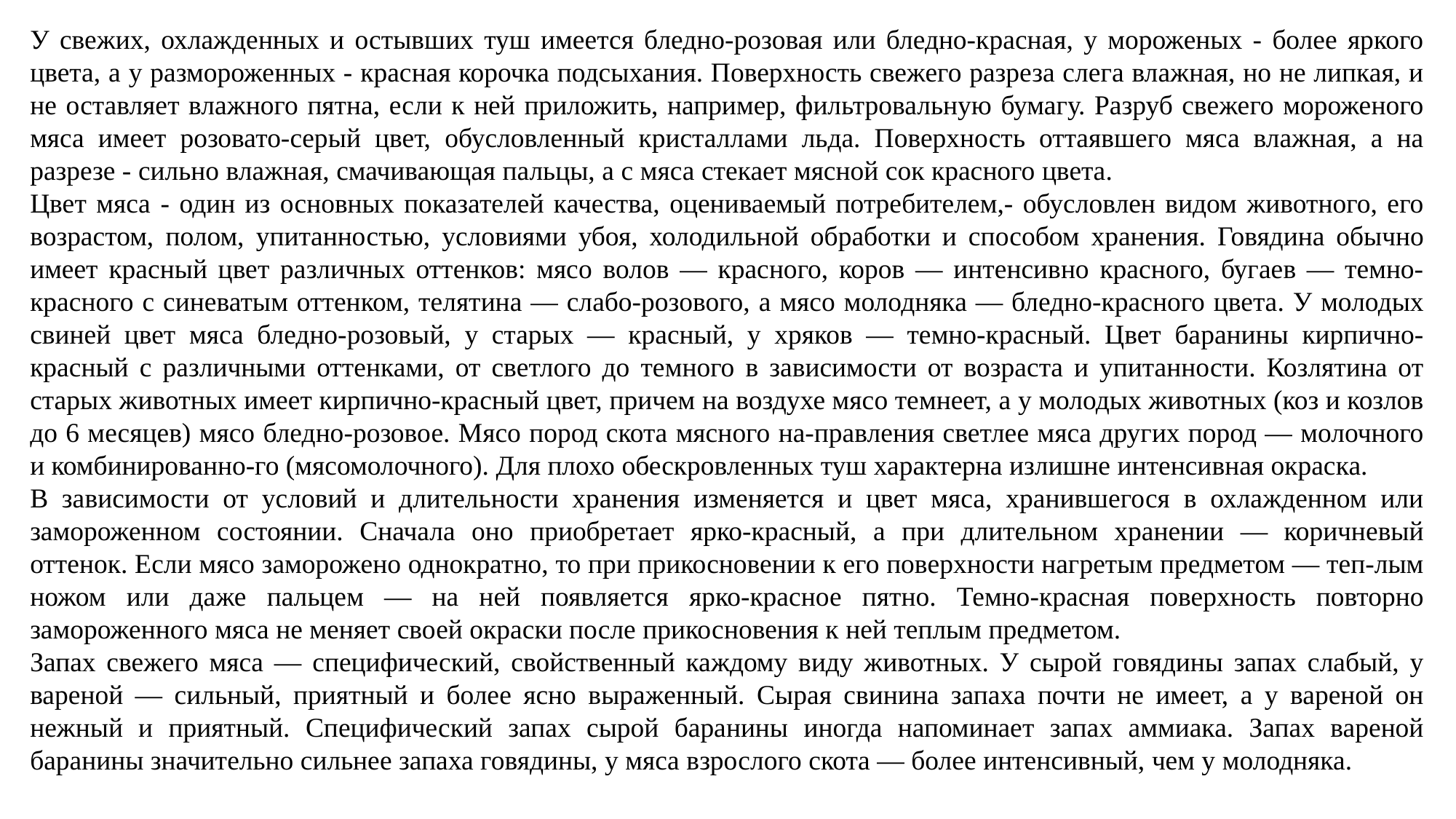

У свежих, охлажденных и остывших туш имеется бледно-розовая или бледно-красная, у мороженых - более яркого цвета, а у размороженных - красная корочка подсыхания. Поверхность свежего разреза слега влажная, но не липкая, и не оставляет влажного пятна, если к ней приложить, например, фильтровальную бумагу. Разруб свежего мороженого мяса имеет розовато-серый цвет, обусловленный кристаллами льда. Поверхность оттаявшего мяса влажная, а на разрезе - сильно влажная, смачивающая пальцы, а с мяса стекает мясной сок красного цвета.
Цвет мяса - один из основных показателей качества, оцениваемый потребителем,- обусловлен видом животного, его возрастом, полом, упитанностью, условиями убоя, холодильной обработки и способом хранения. Говядина обычно имеет красный цвет различных оттенков: мясо волов — красного, коров — интенсивно красного, бугаев — темно-красного с синеватым оттенком, телятина — слабо-розового, а мясо молодняка — бледно-красного цвета. У молодых свиней цвет мяса бледно-розовый, у старых — красный, у хряков — темно-красный. Цвет баранины кирпично-красный с различными оттенками, от светлого до темного в зависимости от возраста и упитанности. Козлятина от старых животных имеет кирпично-красный цвет, причем на воздухе мясо темнеет, а у молодых животных (коз и козлов до 6 месяцев) мясо бледно-розовое. Мясо пород скота мясного на-правления светлее мяса других пород — молочного и комбинированно-го (мясомолочного). Для плохо обескровленных туш характерна излишне интенсивная окраска.
В зависимости от условий и длительности хранения изменяется и цвет мяса, хранившегося в охлажденном или замороженном состоянии. Сначала оно приобретает ярко-красный, а при длительном хранении — коричневый оттенок. Если мясо заморожено однократно, то при прикосновении к его поверхности нагретым предметом — теп-лым ножом или даже пальцем — на ней появляется ярко-красное пятно. Темно-красная поверхность повторно замороженного мяса не меняет своей окраски после прикосновения к ней теплым предметом.
Запах свежего мяса — специфический, свойственный каждому виду животных. У сырой говядины запах слабый, у вареной — сильный, приятный и более ясно выраженный. Сырая свинина запаха почти не имеет, а у вареной он нежный и приятный. Специфический запах сырой баранины иногда напоминает запах аммиака. Запах вареной баранины значительно сильнее запаха говядины, у мяса взрослого скота — более интенсивный, чем у молодняка.